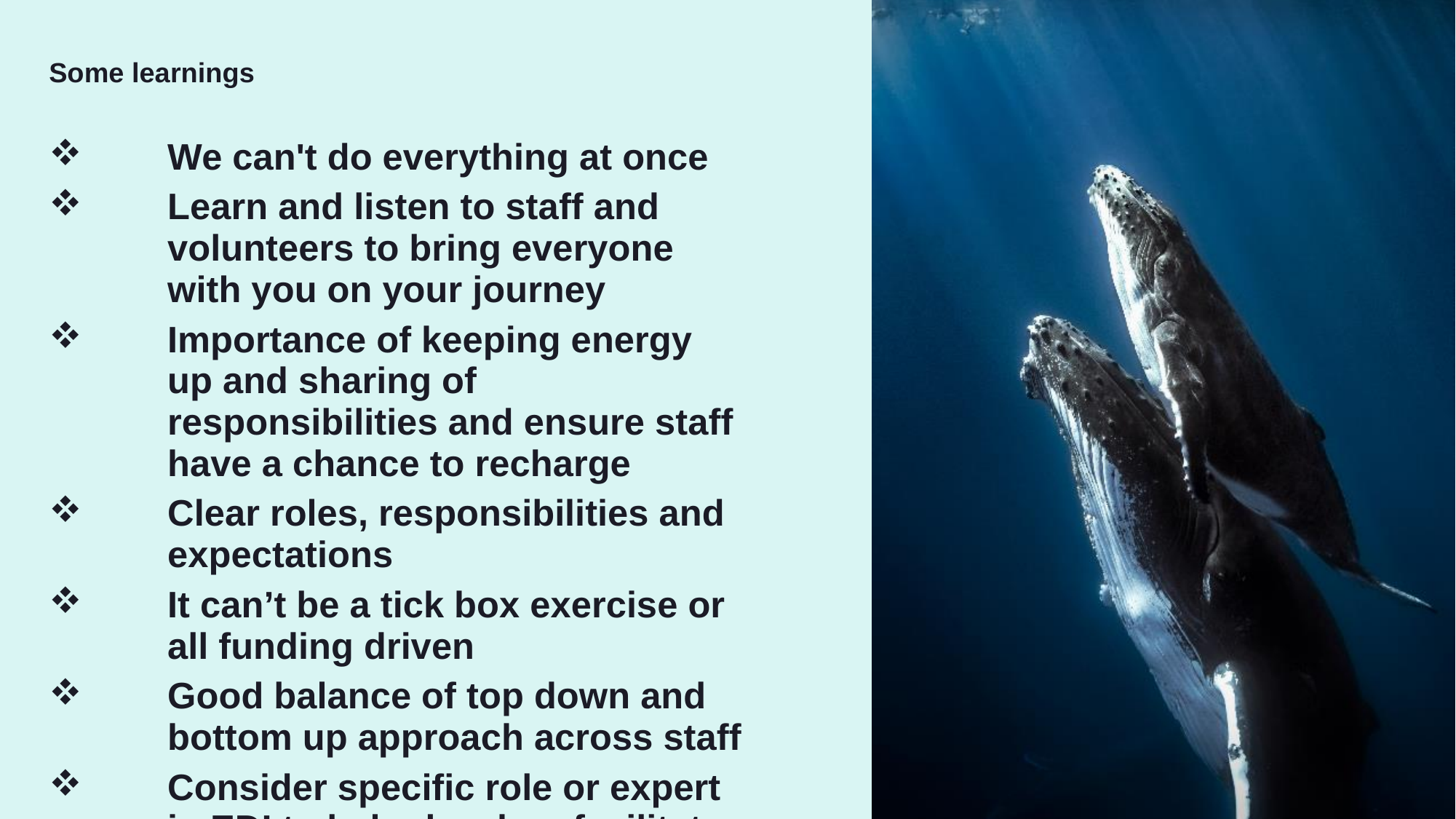

Some learnings

We can't do everything at once
Learn and listen to staff and volunteers to bring everyone with you on your journey
Importance of keeping energy up and sharing of responsibilities and ensure staff have a chance to recharge
Clear roles, responsibilities and expectations
It can’t be a tick box exercise or all funding driven
Good balance of top down and bottom up approach across staff
Consider specific role or expert in EDI to help develop, facilitate and keep work on track